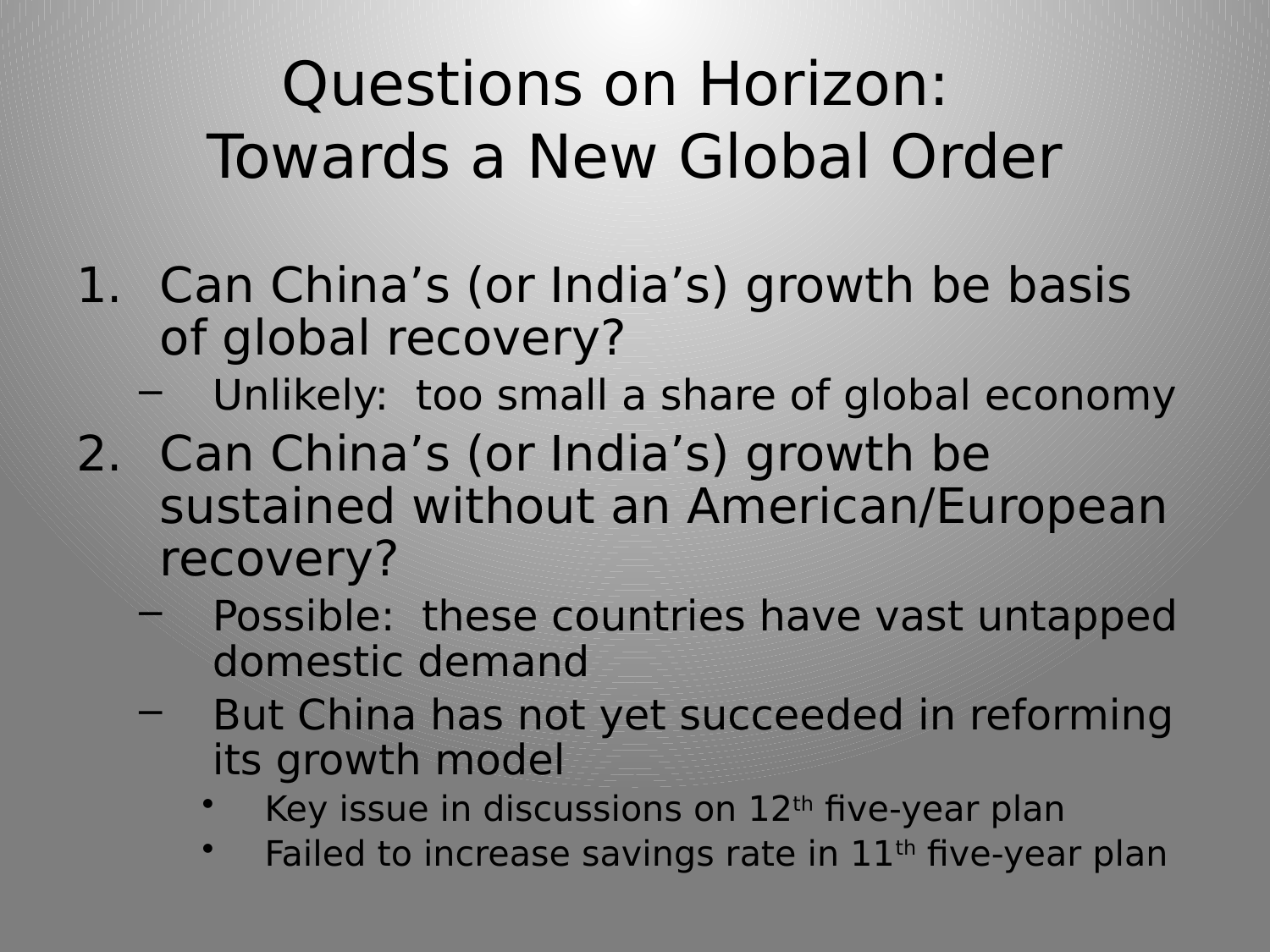

# Questions on Horizon: Towards a New Global Order
Can China’s (or India’s) growth be basis of global recovery?
Unlikely:  too small a share of global economy
Can China’s (or India’s) growth be sustained without an American/European recovery?
Possible:  these countries have vast untapped domestic demand
But China has not yet succeeded in reforming its growth model
Key issue in discussions on 12th five-year plan
Failed to increase savings rate in 11th five-year plan